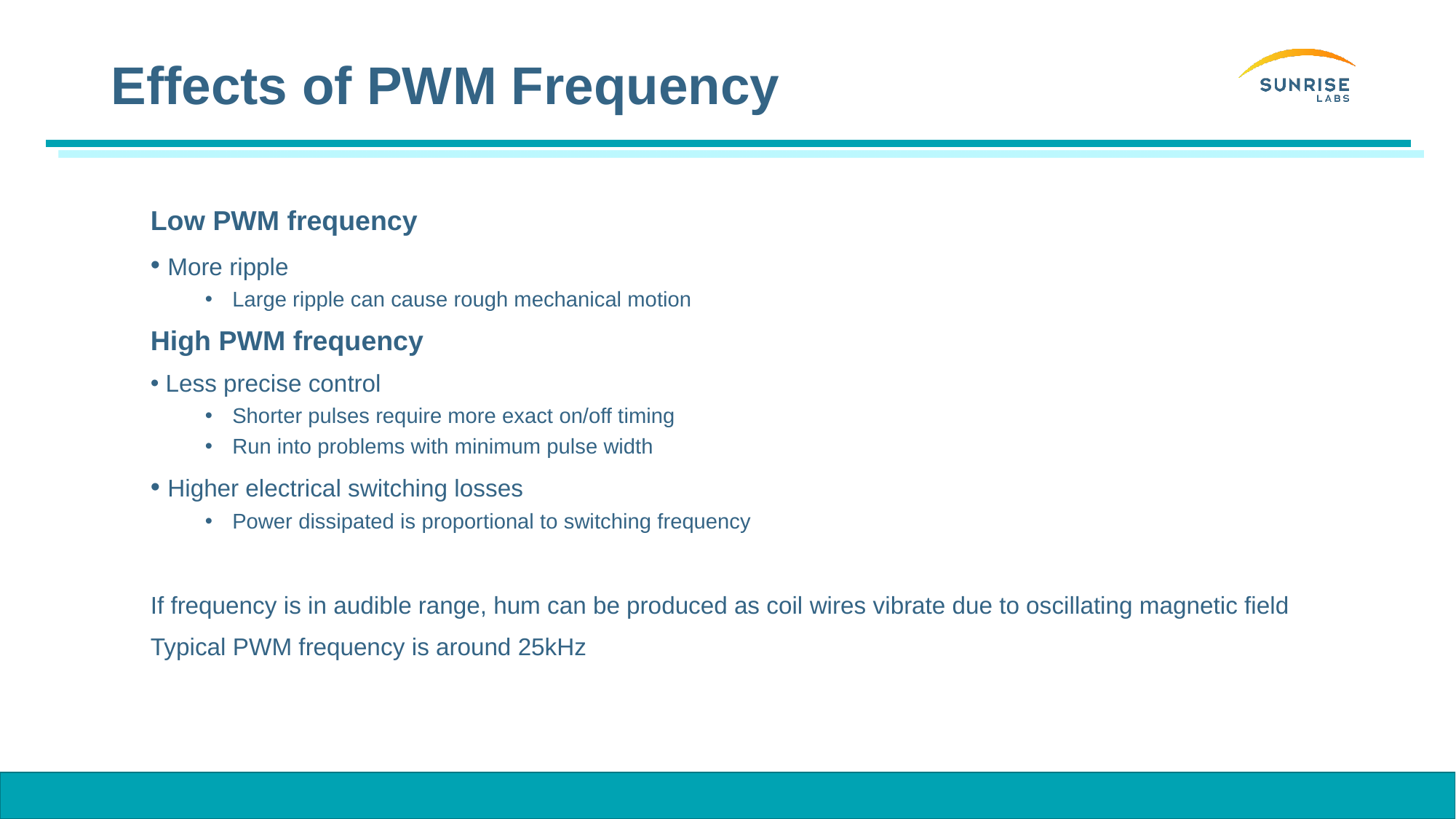

# Effects of PWM Frequency
Low PWM frequency
 More ripple
Large ripple can cause rough mechanical motion
High PWM frequency
 Less precise control
Shorter pulses require more exact on/off timing
Run into problems with minimum pulse width
 Higher electrical switching losses
Power dissipated is proportional to switching frequency

If frequency is in audible range, hum can be produced as coil wires vibrate due to oscillating magnetic field
Typical PWM frequency is around 25kHz